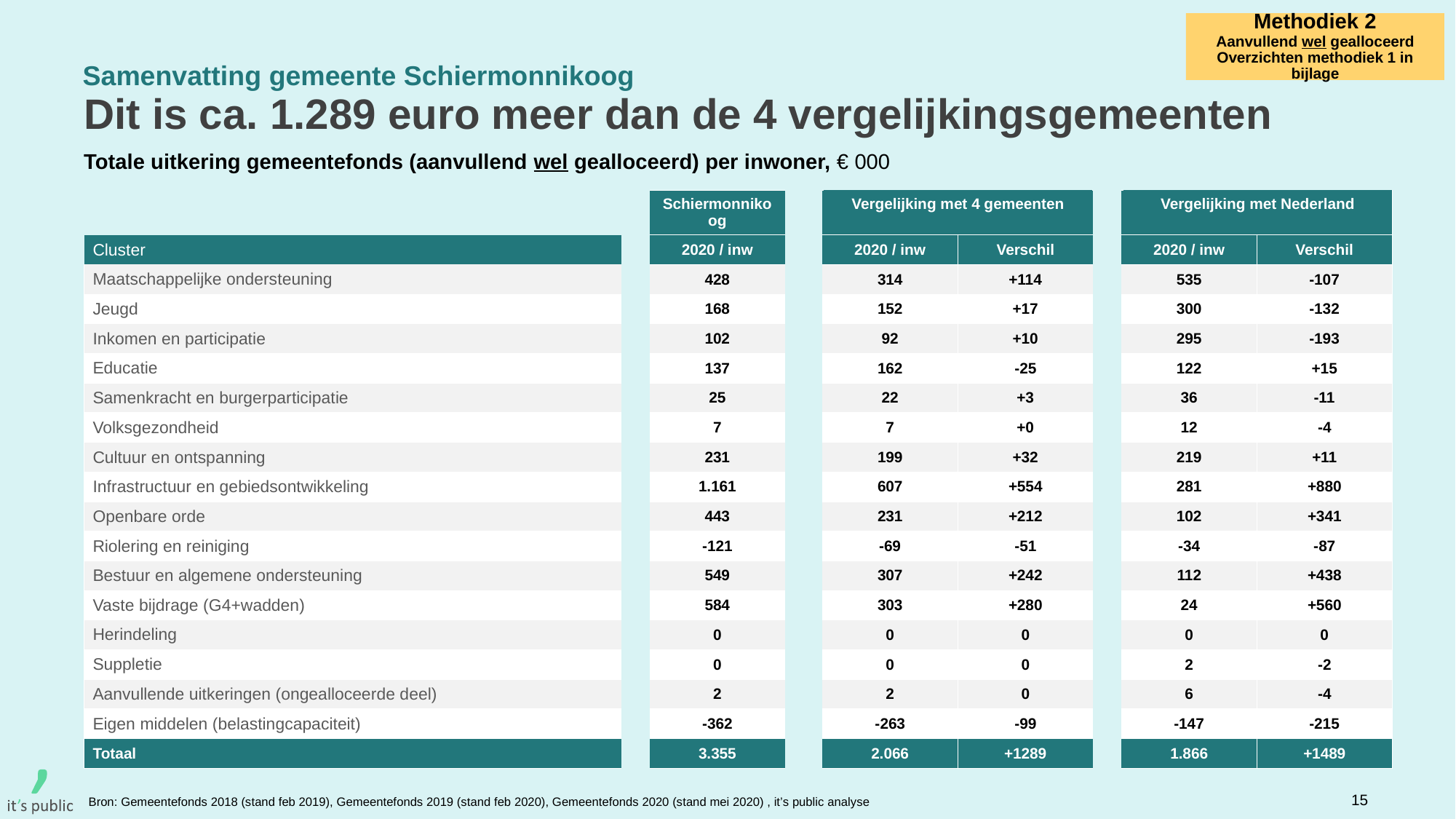

Methodiek 2
Aanvullend wel gealloceerd
Overzichten methodiek 1 in bijlage
Samenvatting gemeente Schiermonnikoog
# Dit is ca. 1.289 euro meer dan de 4 vergelijkingsgemeenten
Totale uitkering gemeentefonds (aanvullend wel gealloceerd) per inwoner, € 000
|  |  | Schiermonnikoog |  |  |  |  |  |  |
| --- | --- | --- | --- | --- | --- | --- | --- | --- |
| Cluster |  | 2020 / inw |  | 2020 / inw | Verschil |  | 2020 / inw | Verschil |
| Maatschappelijke ondersteuning |  | 428 |  | 314 | +114 |  | 535 | -107 |
| Jeugd |  | 168 |  | 152 | +17 |  | 300 | -132 |
| Inkomen en participatie |  | 102 |  | 92 | +10 |  | 295 | -193 |
| Educatie |  | 137 |  | 162 | -25 |  | 122 | +15 |
| Samenkracht en burgerparticipatie |  | 25 |  | 22 | +3 |  | 36 | -11 |
| Volksgezondheid |  | 7 |  | 7 | +0 |  | 12 | -4 |
| Cultuur en ontspanning |  | 231 |  | 199 | +32 |  | 219 | +11 |
| Infrastructuur en gebiedsontwikkeling |  | 1.161 |  | 607 | +554 |  | 281 | +880 |
| Openbare orde |  | 443 |  | 231 | +212 |  | 102 | +341 |
| Riolering en reiniging |  | -121 |  | -69 | -51 |  | -34 | -87 |
| Bestuur en algemene ondersteuning |  | 549 |  | 307 | +242 |  | 112 | +438 |
| Vaste bijdrage (G4+wadden) |  | 584 |  | 303 | +280 |  | 24 | +560 |
| Herindeling |  | 0 |  | 0 | 0 |  | 0 | 0 |
| Suppletie |  | 0 |  | 0 | 0 |  | 2 | -2 |
| Aanvullende uitkeringen (ongealloceerde deel) |  | 2 |  | 2 | 0 |  | 6 | -4 |
| Eigen middelen (belastingcapaciteit) |  | -362 |  | -263 | -99 |  | -147 | -215 |
| Totaal |  | 3.355 |  | 2.066 | +1289 |  | 1.866 | +1489 |
Vergelijking met 4 gemeenten
Vergelijking met Nederland

15
Bron: Gemeentefonds 2018 (stand feb 2019), Gemeentefonds 2019 (stand feb 2020), Gemeentefonds 2020 (stand mei 2020) , it’s public analyse